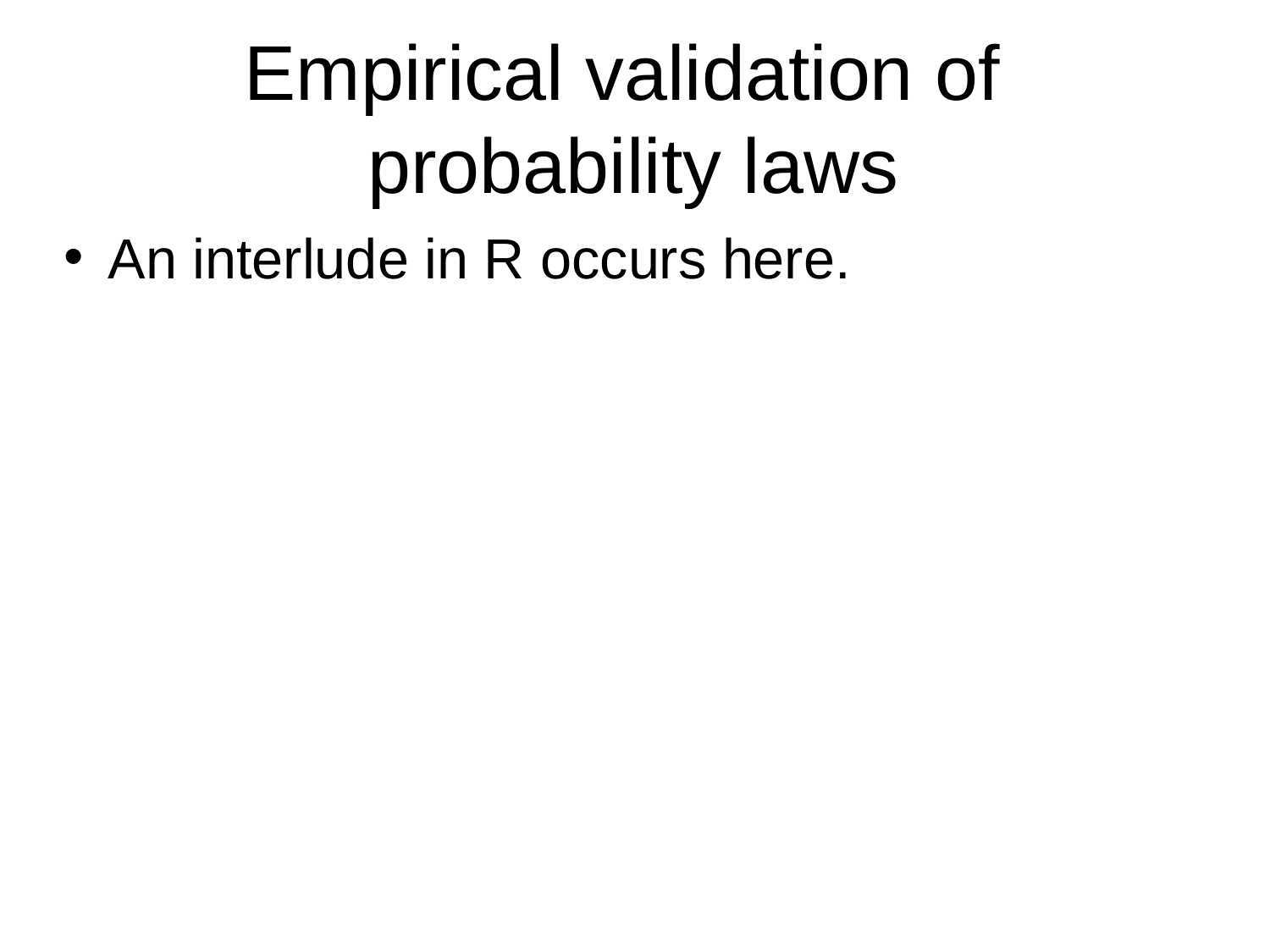

# Empirical validation of  probability laws
An interlude in R occurs here.